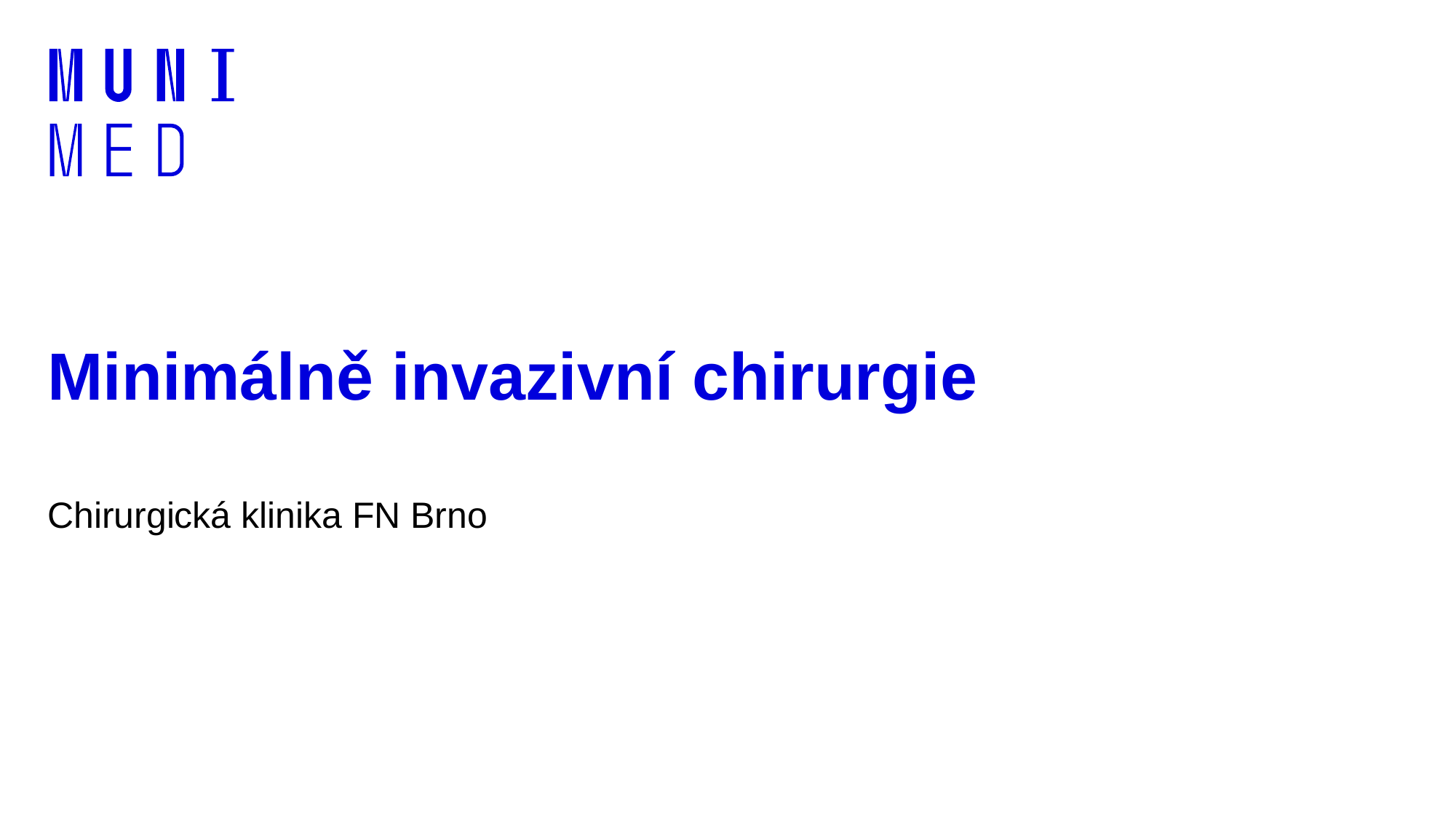

# Minimálně invazivní chirurgie
Chirurgická klinika FN Brno